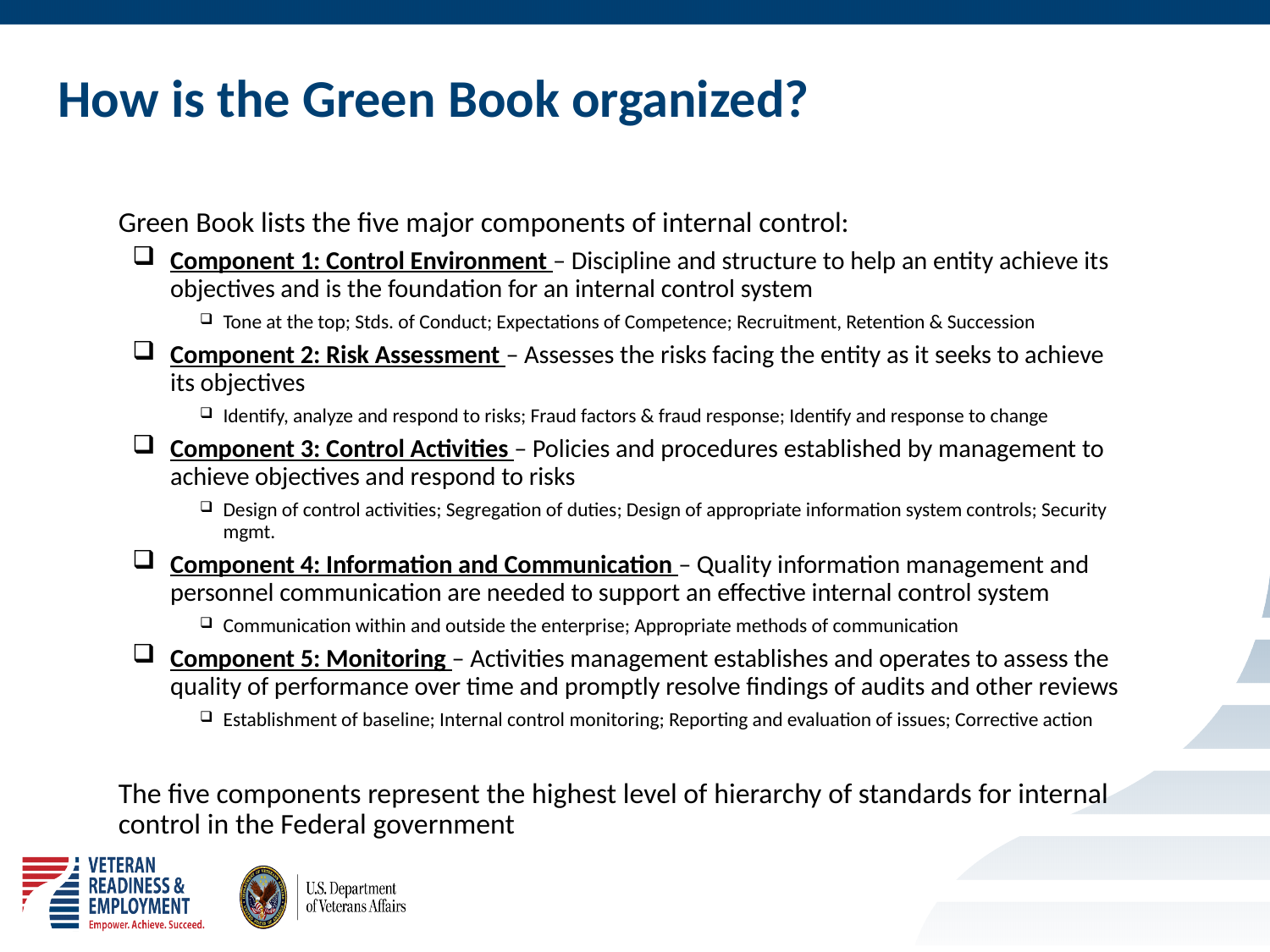

# How is the Green Book organized?
Green Book lists the five major components of internal control:
Component 1: Control Environment – Discipline and structure to help an entity achieve its objectives and is the foundation for an internal control system
Tone at the top; Stds. of Conduct; Expectations of Competence; Recruitment, Retention & Succession
Component 2: Risk Assessment – Assesses the risks facing the entity as it seeks to achieve its objectives
Identify, analyze and respond to risks; Fraud factors & fraud response; Identify and response to change
Component 3: Control Activities – Policies and procedures established by management to achieve objectives and respond to risks
Design of control activities; Segregation of duties; Design of appropriate information system controls; Security mgmt.
Component 4: Information and Communication – Quality information management and personnel communication are needed to support an effective internal control system
Communication within and outside the enterprise; Appropriate methods of communication
Component 5: Monitoring – Activities management establishes and operates to assess the quality of performance over time and promptly resolve findings of audits and other reviews
Establishment of baseline; Internal control monitoring; Reporting and evaluation of issues; Corrective action

The five components represent the highest level of hierarchy of standards for internal control in the Federal government

43